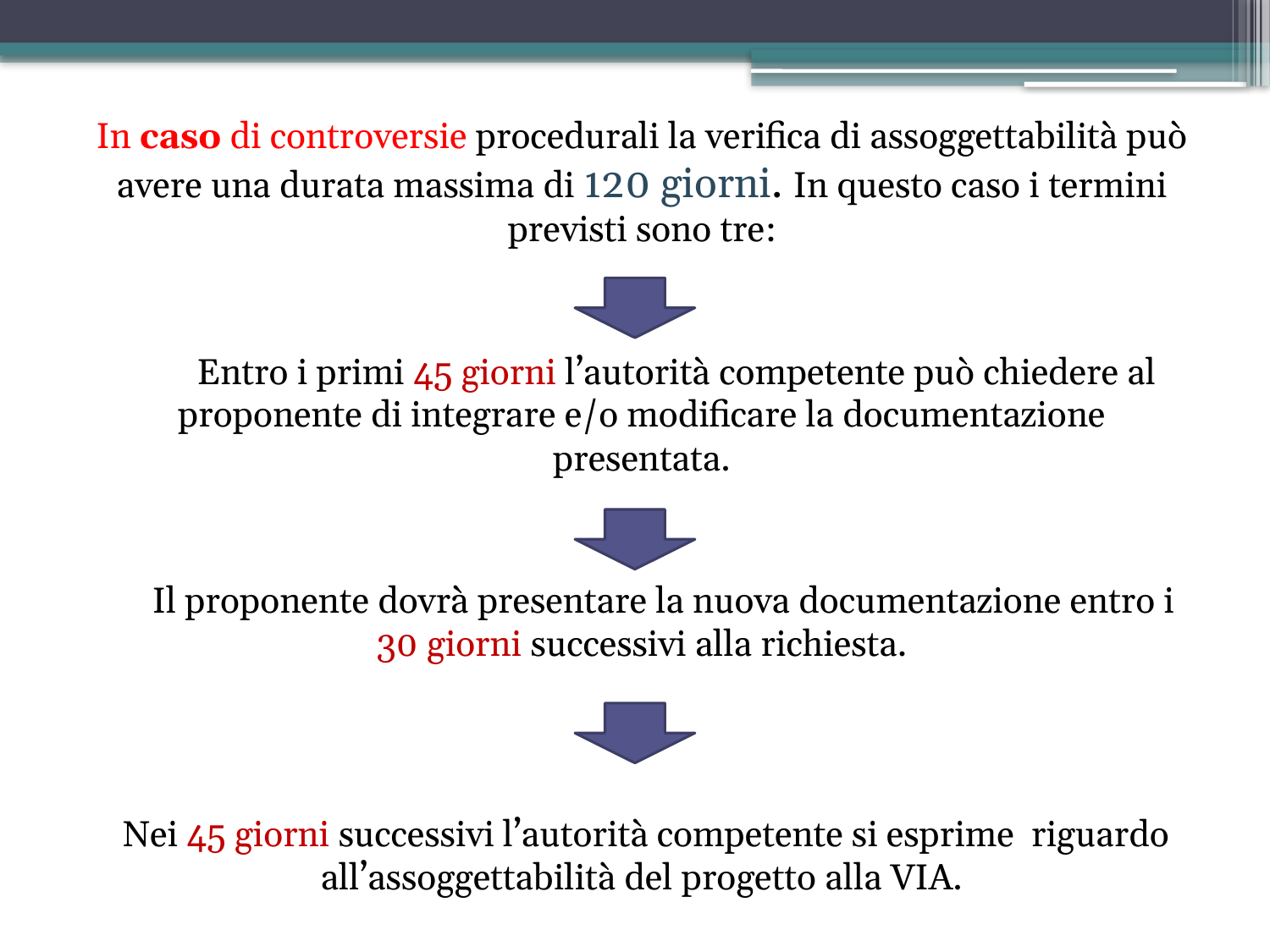

In caso di controversie procedurali la verifica di assoggettabilità può avere una durata massima di 120 giorni. In questo caso i termini previsti sono tre:

        Entro i primi 45 giorni l’autorità competente può chiedere al proponente di integrare e/o modificare la documentazione presentata.

     Il proponente dovrà presentare la nuova documentazione entro i 30 giorni successivi alla richiesta.

 Nei 45 giorni successivi l’autorità competente si esprime  riguardo all’assoggettabilità del progetto alla VIA.